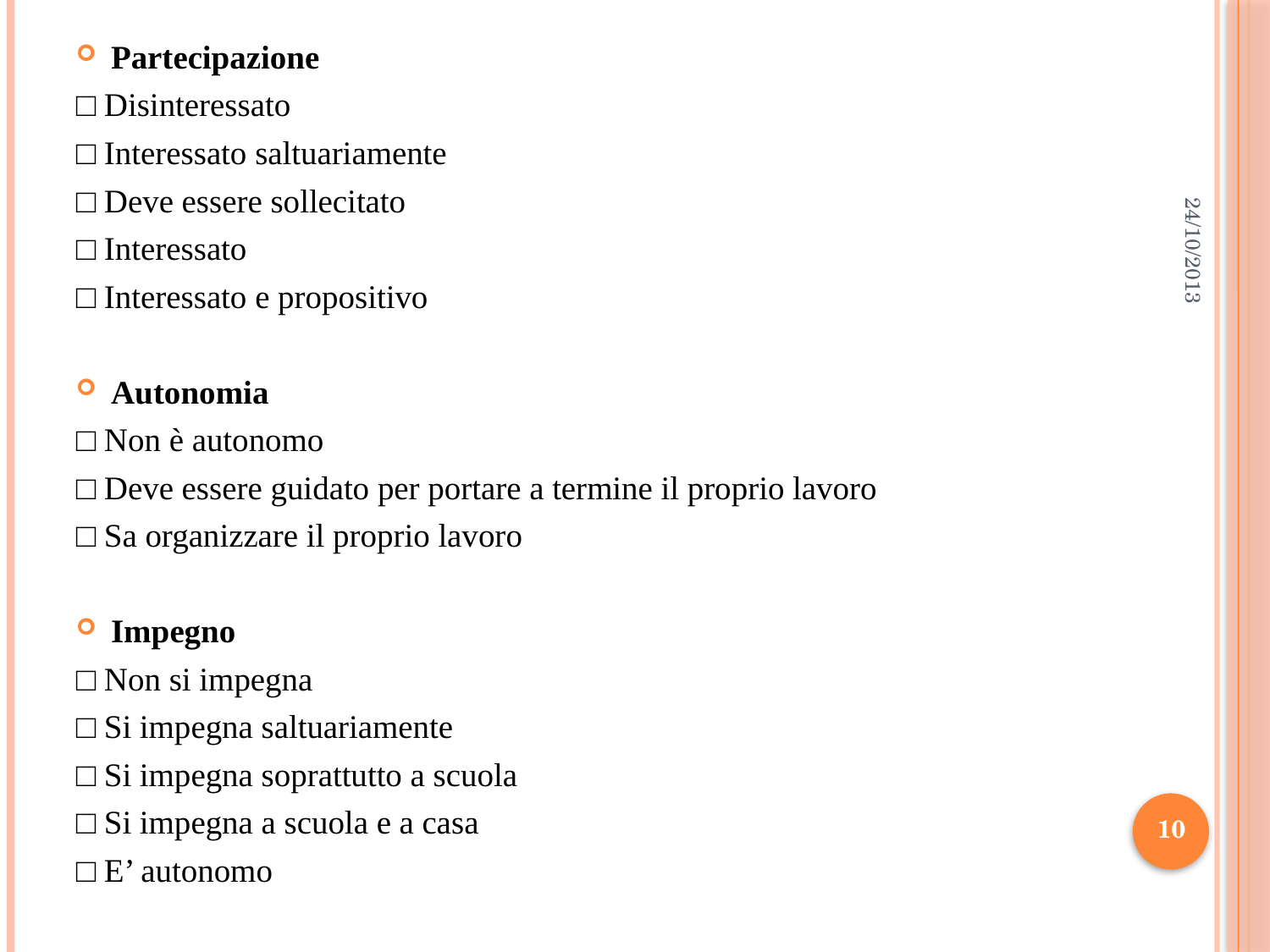

Partecipazione
□ Disinteressato
□ Interessato saltuariamente
□ Deve essere sollecitato
□ Interessato
□ Interessato e propositivo

Autonomia
□ Non è autonomo
□ Deve essere guidato per portare a termine il proprio lavoro
□ Sa organizzare il proprio lavoro

Impegno
□ Non si impegna
□ Si impegna saltuariamente
□ Si impegna soprattutto a scuola
□ Si impegna a scuola e a casa
□ E’ autonomo

24/10/2013
10